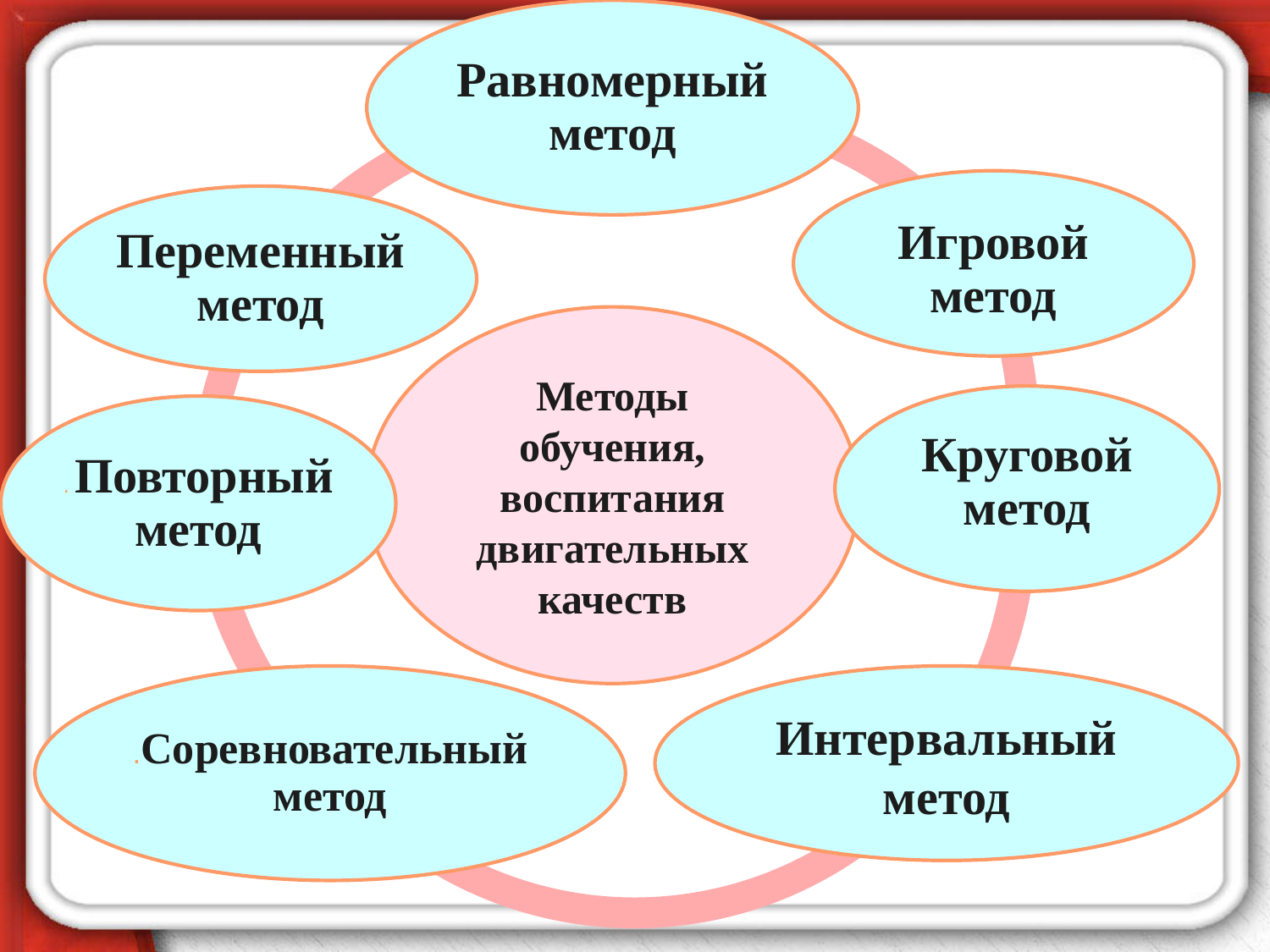

Методы обучения, воспитания двигательных качеств
Равномерный метод

Игровой метод

Круговой метод

Интервальный метод

.Соревновательный метод
. Повторный метод
Переменный метод